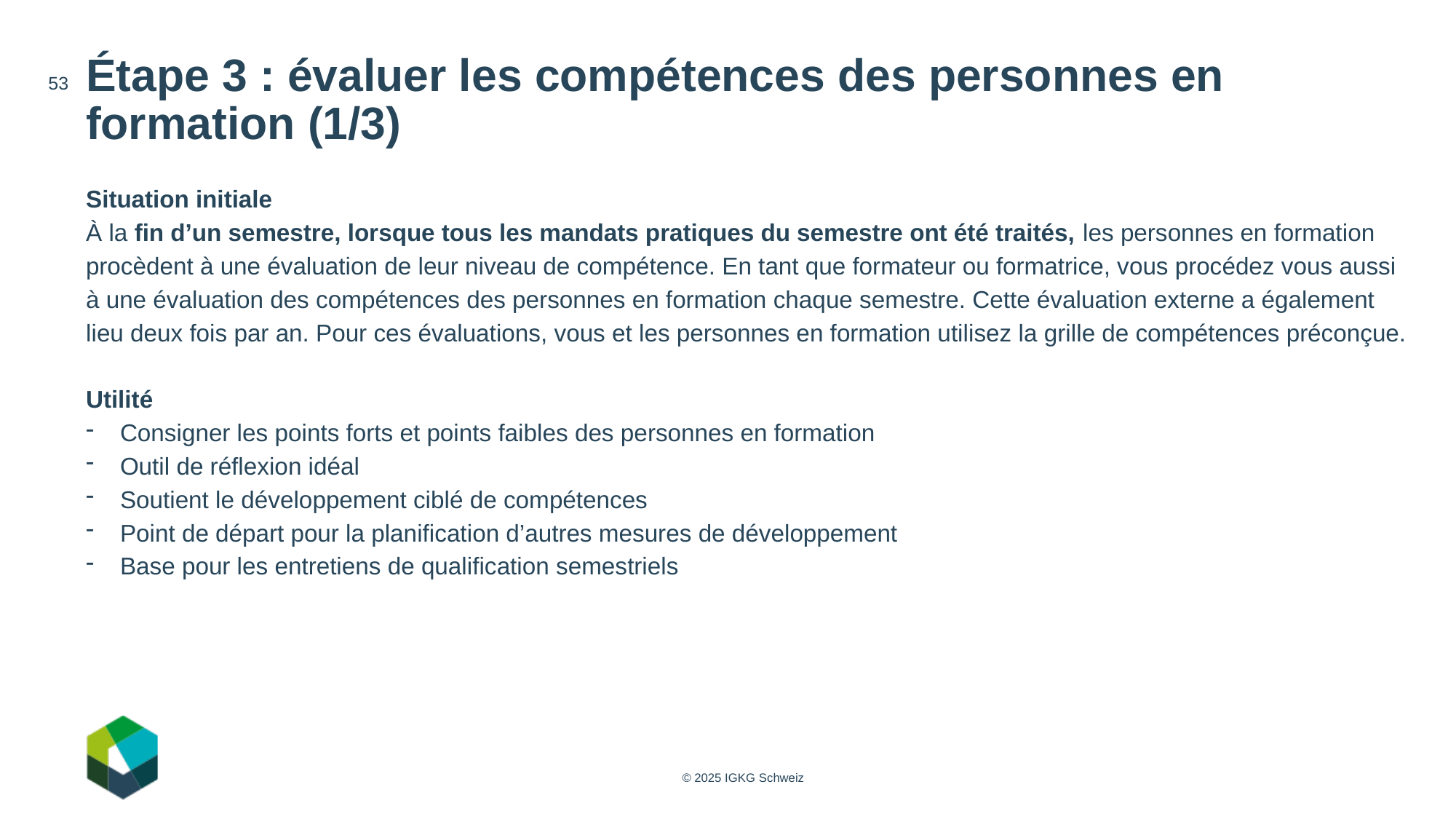

# Étape 3 : évaluer les compétences des personnes en formation (1/3)
53

Situation initiale
À la fin d’un semestre, lorsque tous les mandats pratiques du semestre ont été traités, les personnes en formation procèdent à une évaluation de leur niveau de compétence. En tant que formateur ou formatrice, vous procédez vous aussi à une évaluation des compétences des personnes en formation chaque semestre. Cette évaluation externe a également lieu deux fois par an. Pour ces évaluations, vous et les personnes en formation utilisez la grille de compétences préconçue.

Utilité
Consigner les points forts et points faibles des personnes en formation
Outil de réflexion idéal
Soutient le développement ciblé de compétences
Point de départ pour la planification d’autres mesures de développement
Base pour les entretiens de qualification semestriels